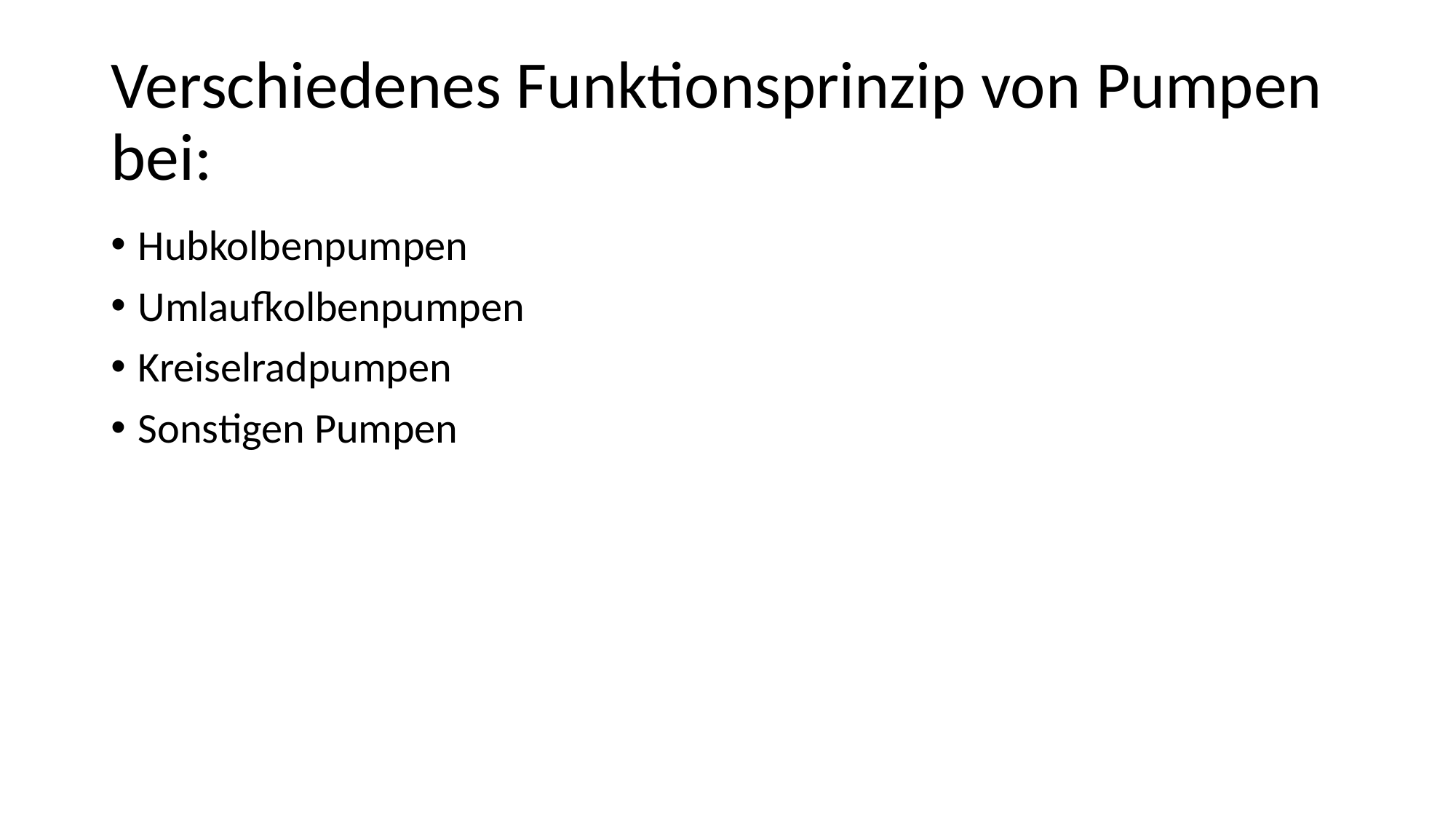

# Verschiedenes Funktionsprinzip von Pumpen bei:
Hubkolbenpumpen
Umlaufkolbenpumpen
Kreiselradpumpen
Sonstigen Pumpen